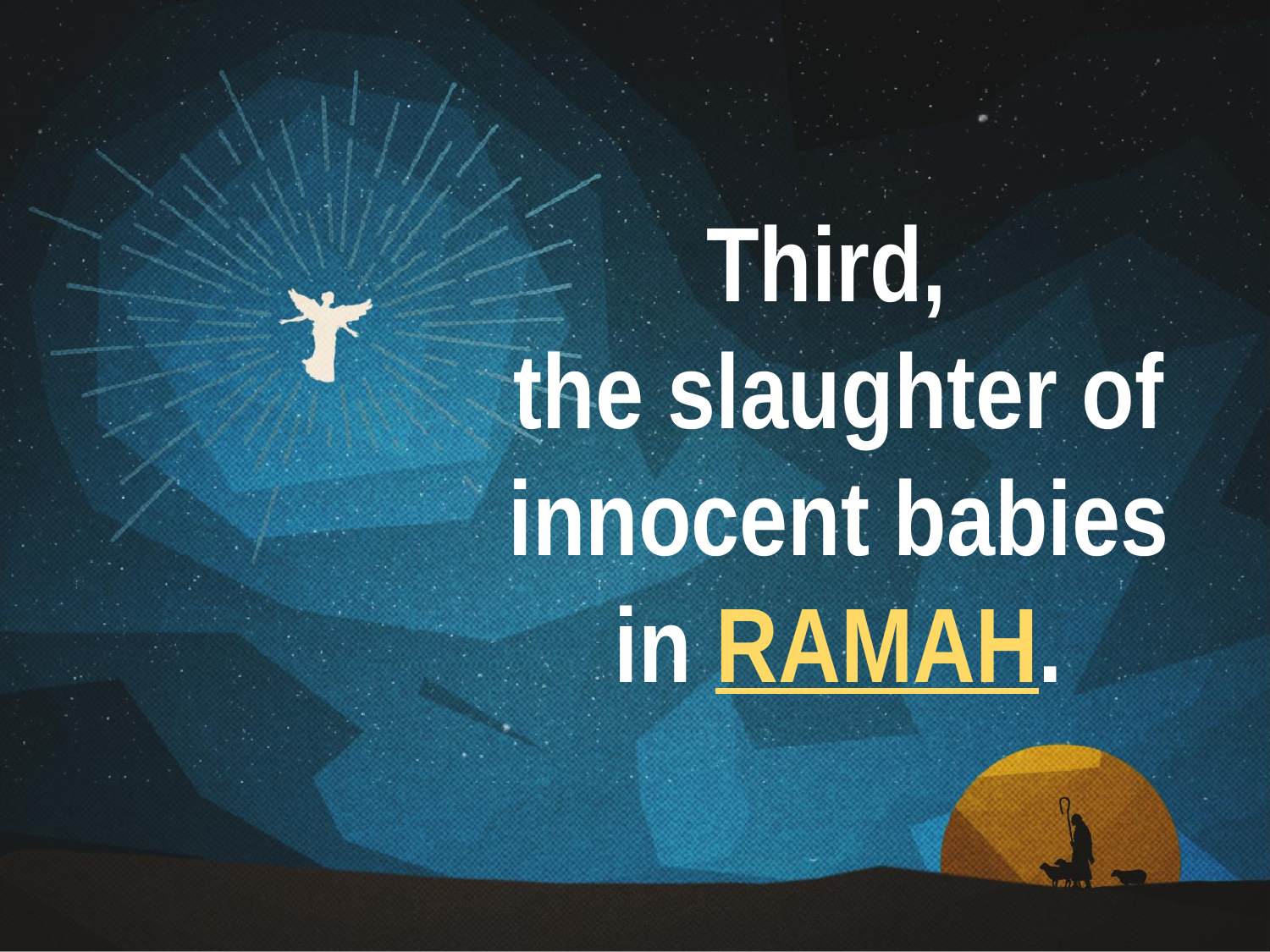

Third,
the slaughter of innocent babies in RAMAH.